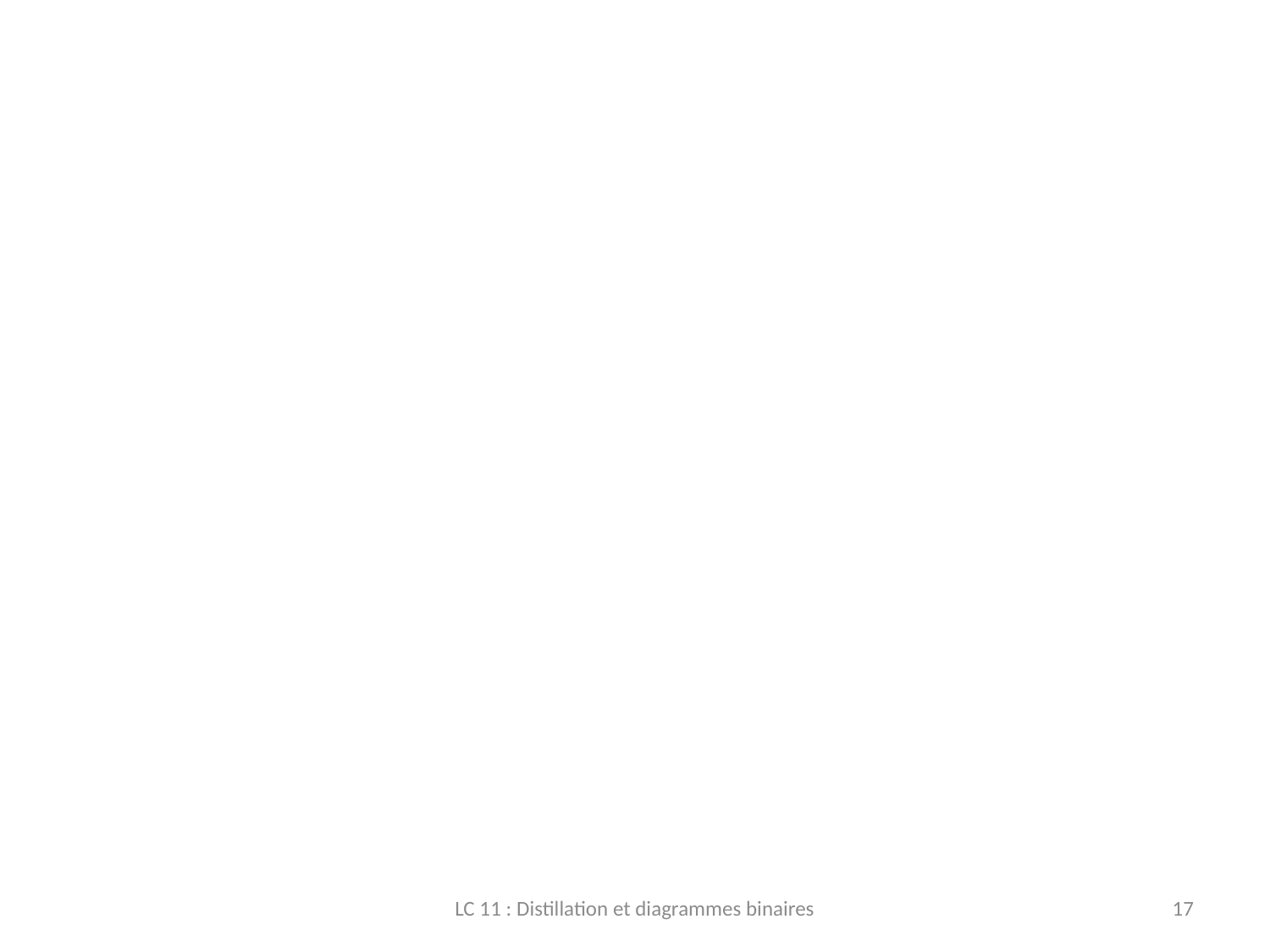

LC 11 : Distillation et diagrammes binaires
17